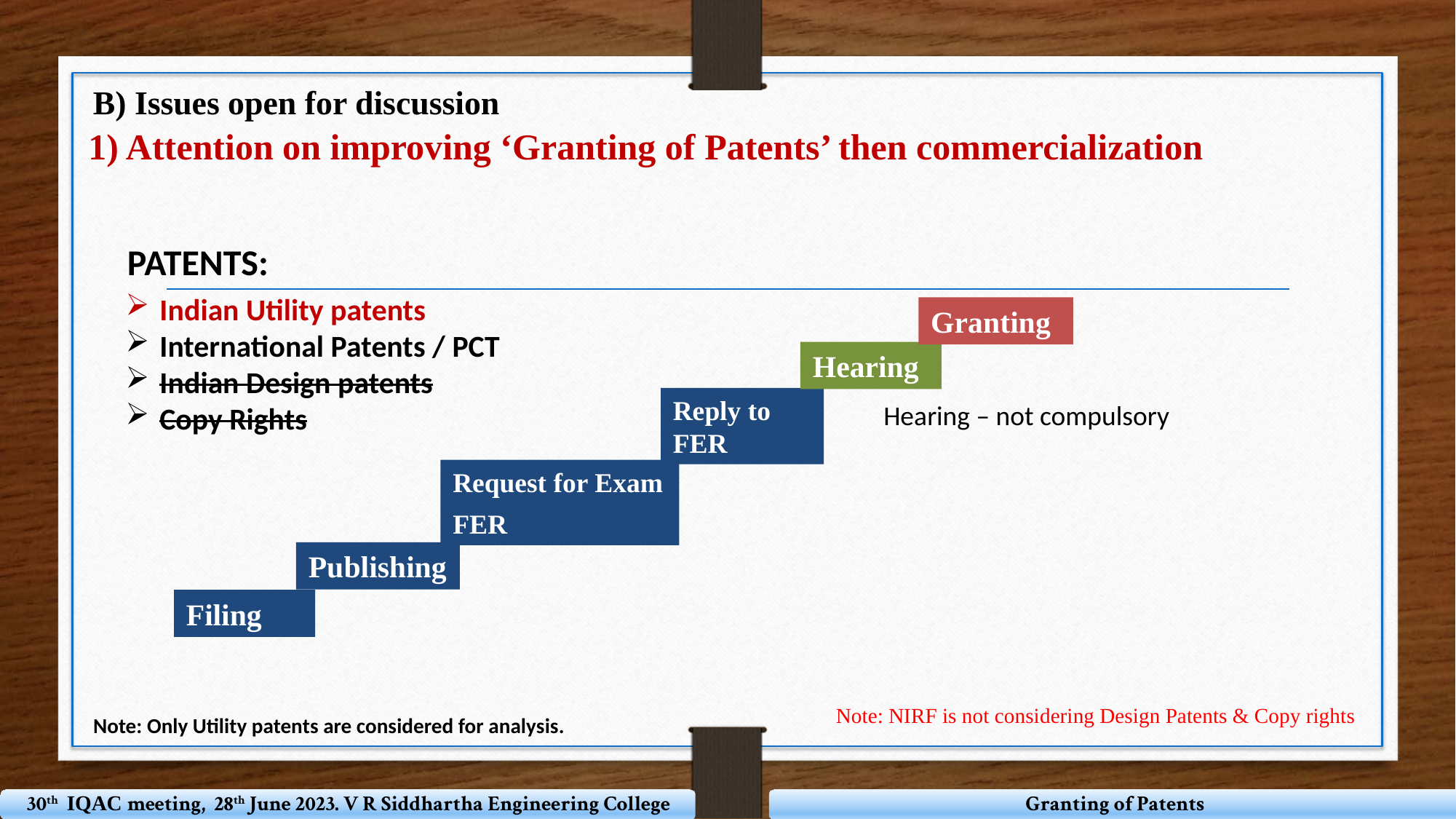

B) Issues open for discussion
1) Attention on improving ‘Granting of Patents’ then commercialization
PATENTS:
Indian Utility patents
International Patents / PCT
Indian Design patents
Copy Rights
Granting
Hearing
Reply to FER
Hearing – not compulsory
Request for Exam
FER
Publishing
Filing
Note: NIRF is not considering Design Patents & Copy rights
Note: Only Utility patents are considered for analysis.
30th  IQAC meeting,  28th June 2023. V R Siddhartha Engineering College
Granting of Patents